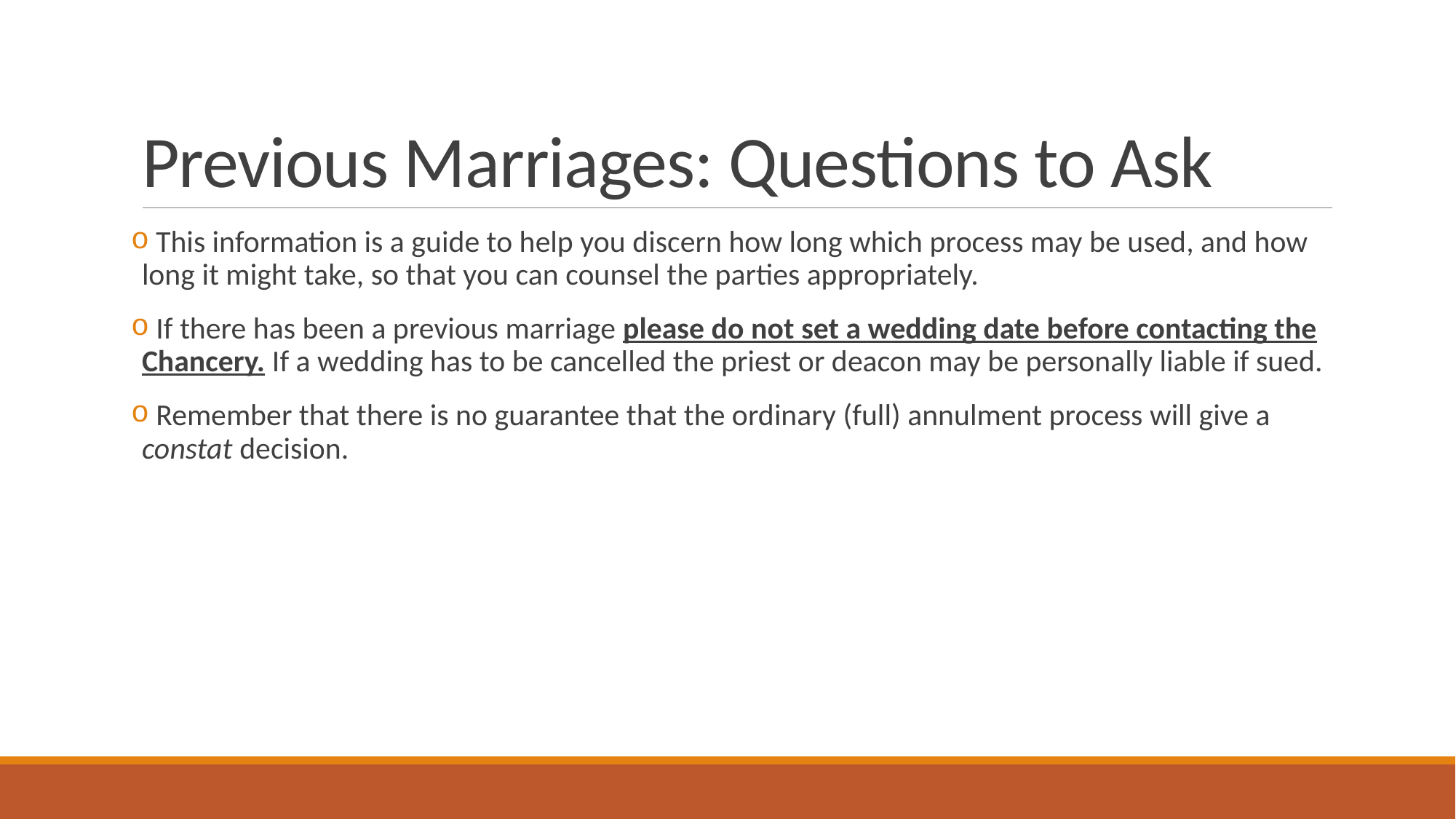

# Previous Marriages: Questions to Ask
 This information is a guide to help you discern how long which process may be used, and how long it might take, so that you can counsel the parties appropriately.
 If there has been a previous marriage please do not set a wedding date before contacting the Chancery. If a wedding has to be cancelled the priest or deacon may be personally liable if sued.
 Remember that there is no guarantee that the ordinary (full) annulment process will give a constat decision.